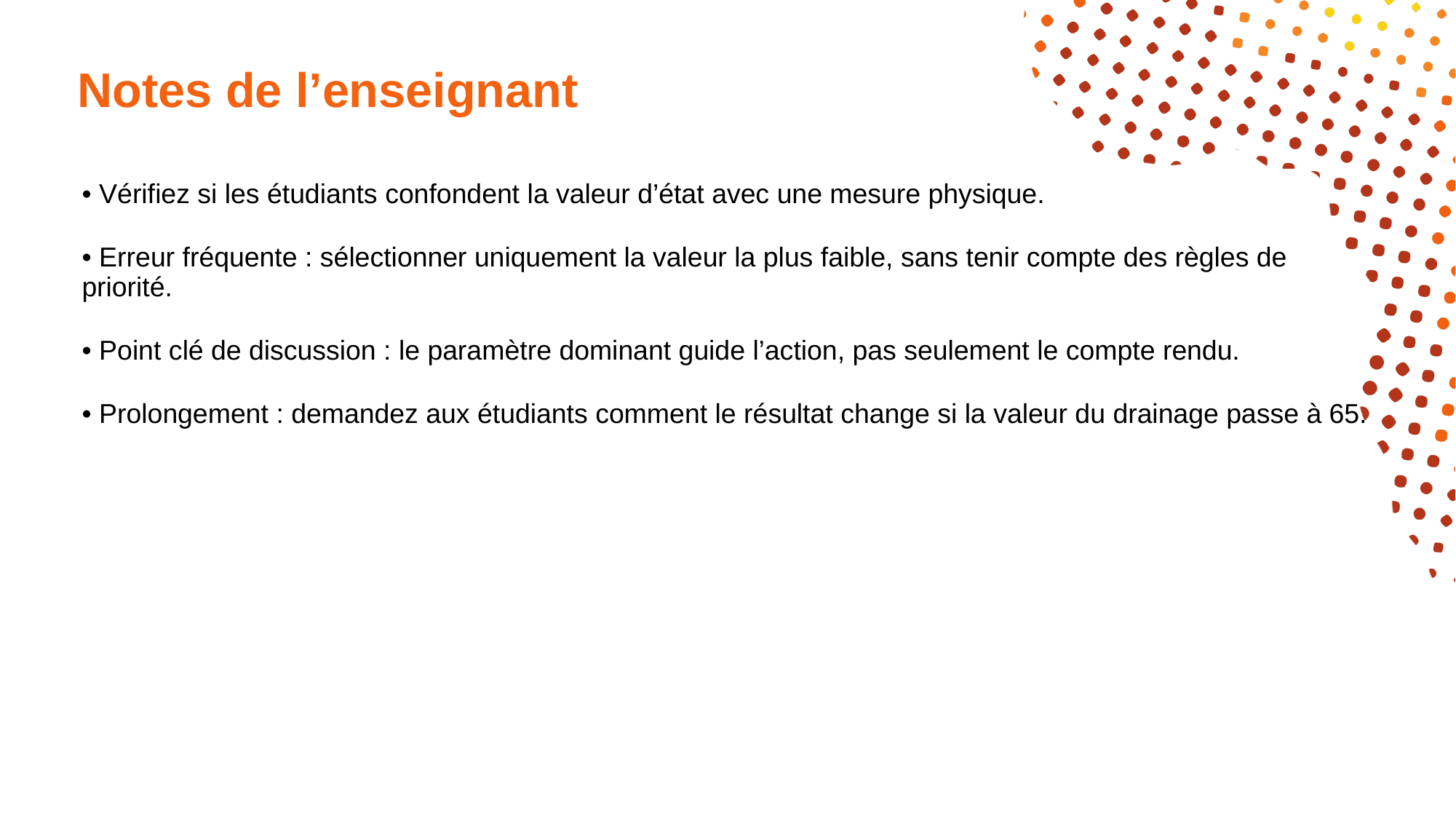

# Notes de l’enseignant
• Vérifiez si les étudiants confondent la valeur d’état avec une mesure physique.
• Erreur fréquente : sélectionner uniquement la valeur la plus faible, sans tenir compte des règles de priorité.
• Point clé de discussion : le paramètre dominant guide l’action, pas seulement le compte rendu.
• Prolongement : demandez aux étudiants comment le résultat change si la valeur du drainage passe à 65.